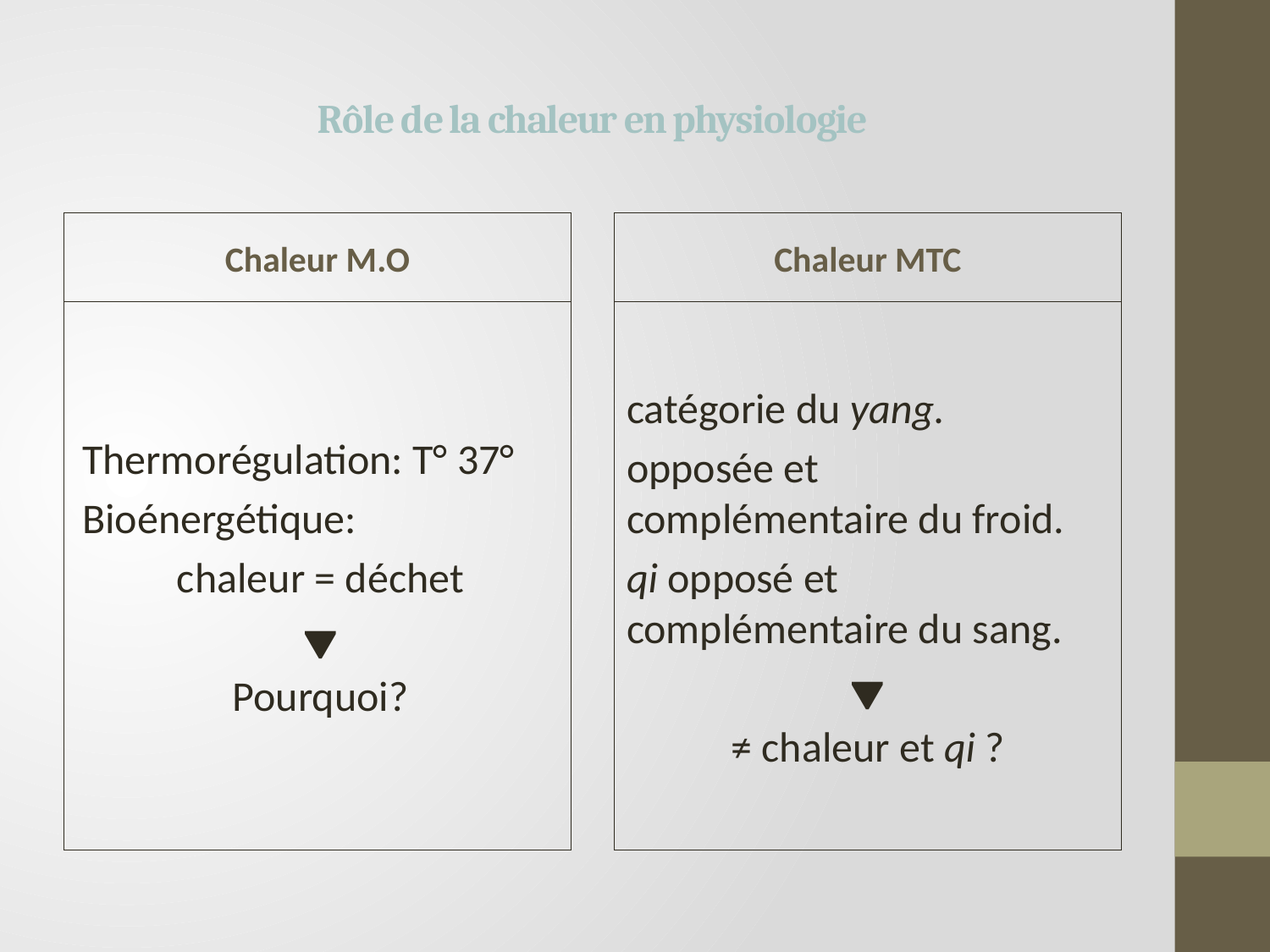

# Rôle de la chaleur en physiologie
Chaleur M.O
Chaleur MTC
Thermorégulation: T° 37°
Bioénergétique:
chaleur = déchet
▼
Pourquoi?
catégorie du yang.
opposée et complémentaire du froid.
qi opposé et complémentaire du sang.
▼
≠ chaleur et qi ?